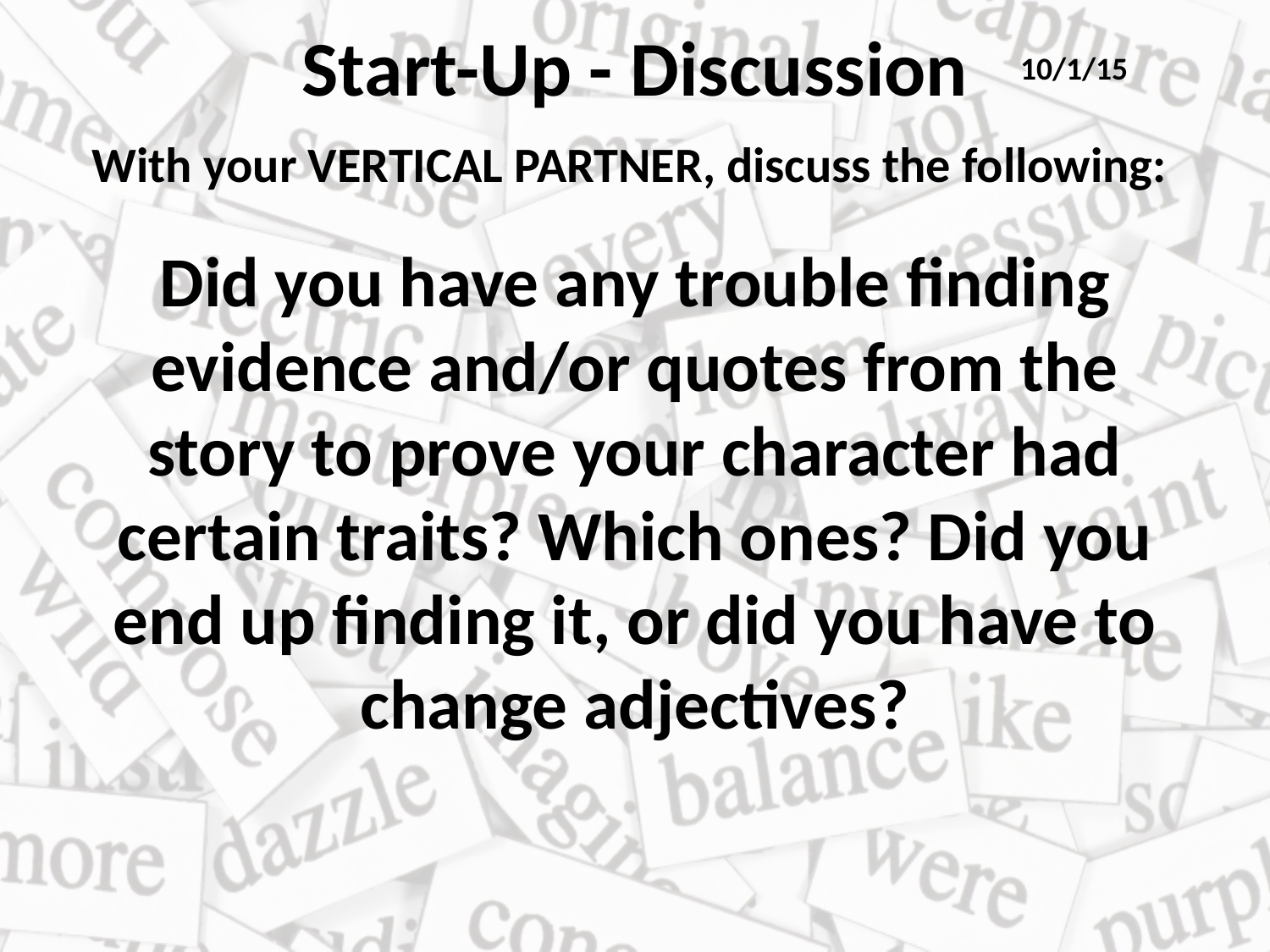

# Start-Up - Discussion
10/1/15
With your VERTICAL PARTNER, discuss the following:

Did you have any trouble finding evidence and/or quotes from the story to prove your character had certain traits? Which ones? Did you end up finding it, or did you have to change adjectives?